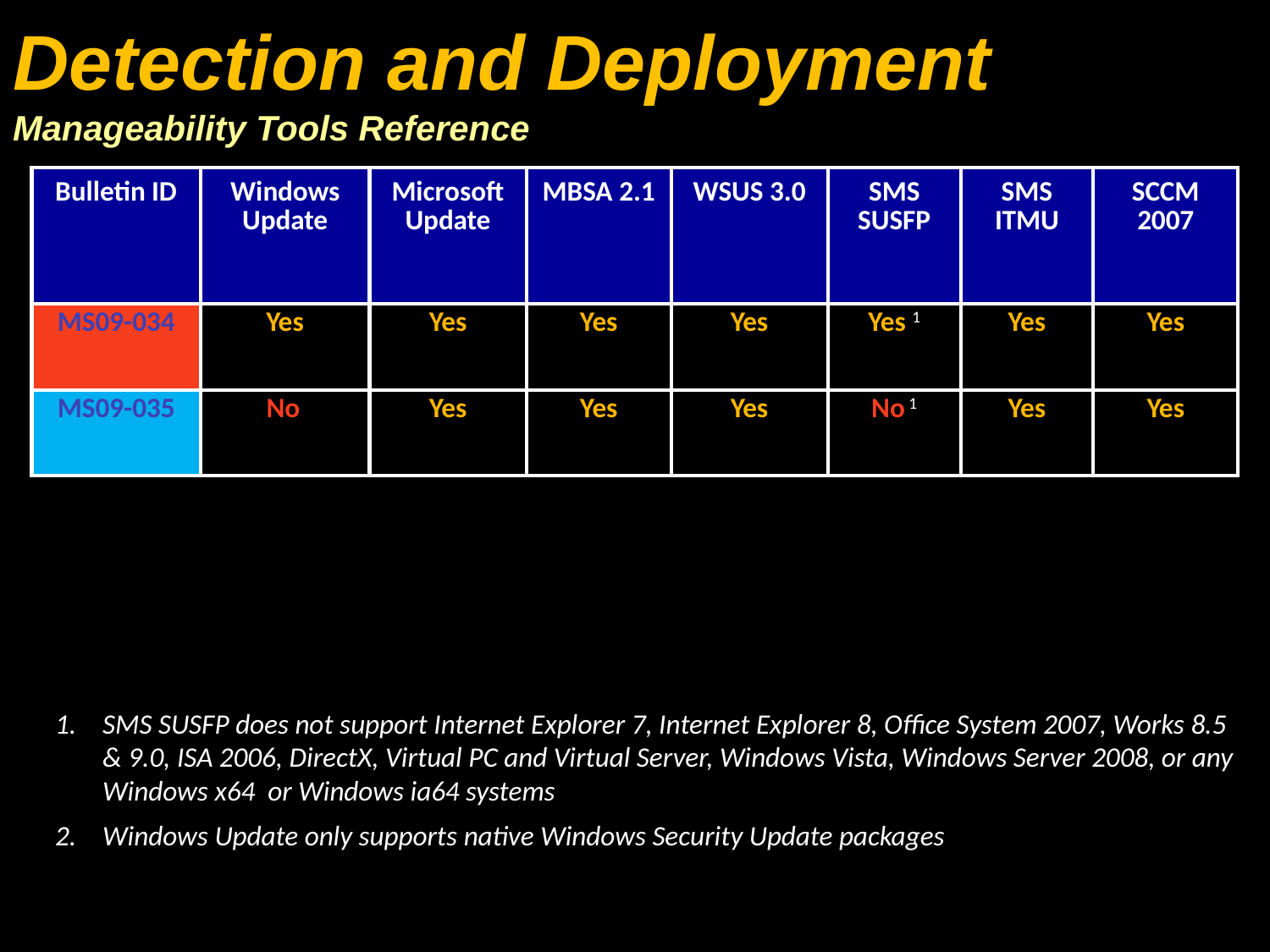

Detection and Deployment
Manageability Tools Reference
| Bulletin ID | Windows Update | Microsoft Update | MBSA 2.1 | WSUS 3.0 | SMS SUSFP | SMS ITMU | SCCM 2007 |
| --- | --- | --- | --- | --- | --- | --- | --- |
| MS09-034 | Yes | Yes | Yes | Yes | Yes 1 | Yes | Yes |
| MS09-035 | No | Yes | Yes | Yes | No 1 | Yes | Yes |
SMS SUSFP does not support Internet Explorer 7, Internet Explorer 8, Office System 2007, Works 8.5 & 9.0, ISA 2006, DirectX, Virtual PC and Virtual Server, Windows Vista, Windows Server 2008, or any Windows x64  or Windows ia64 systems
Windows Update only supports native Windows Security Update packages